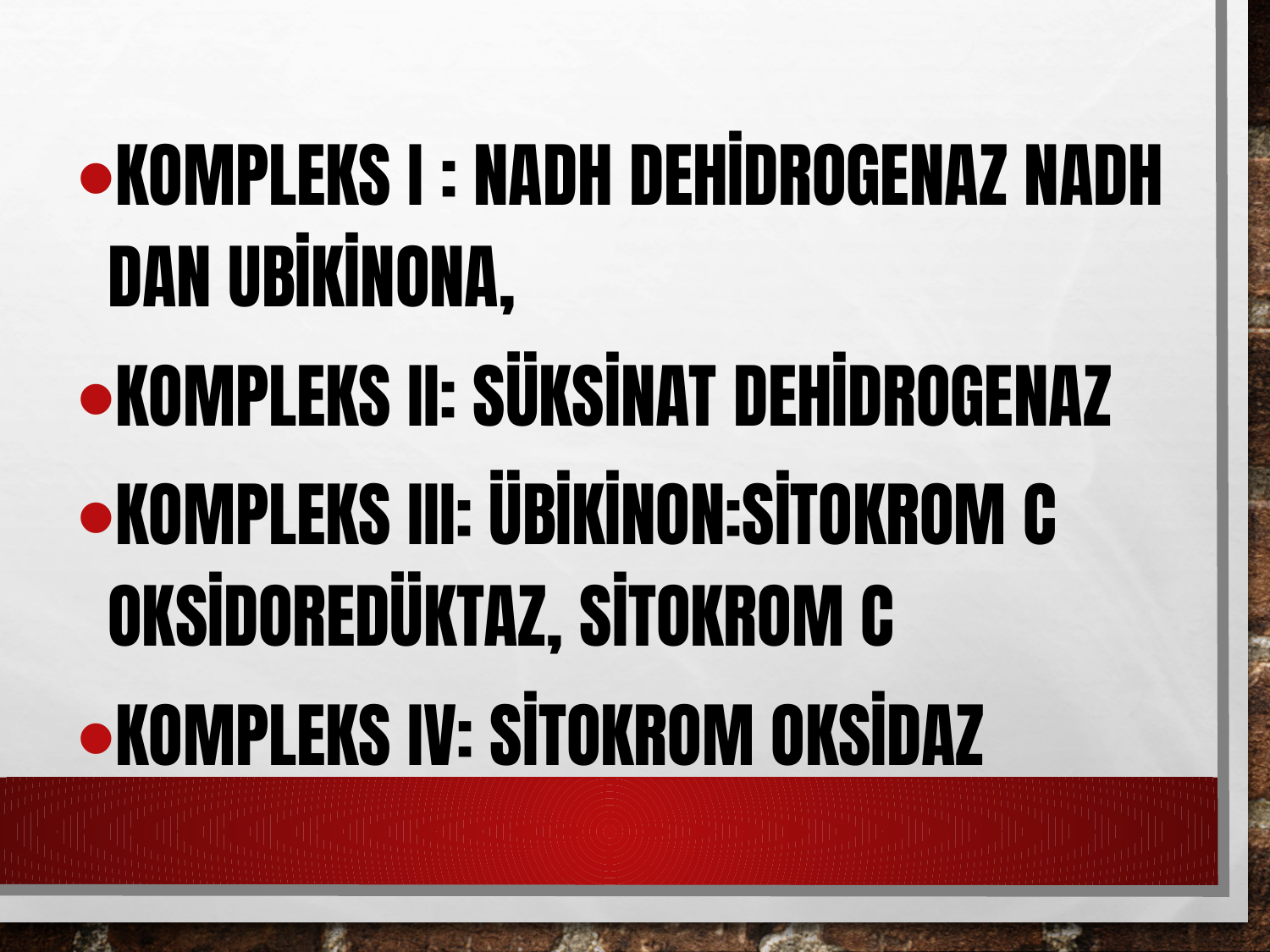

Kompleks I : NADH dehidrogenaz NADH  dan ubikinona,
Kompleks II: Süksinat dehidrogenaz
Kompleks III: Übikinon:sitokrom c oksidoredüktaz, sitokrom c
Kompleks IV: Sitokrom oksidaz